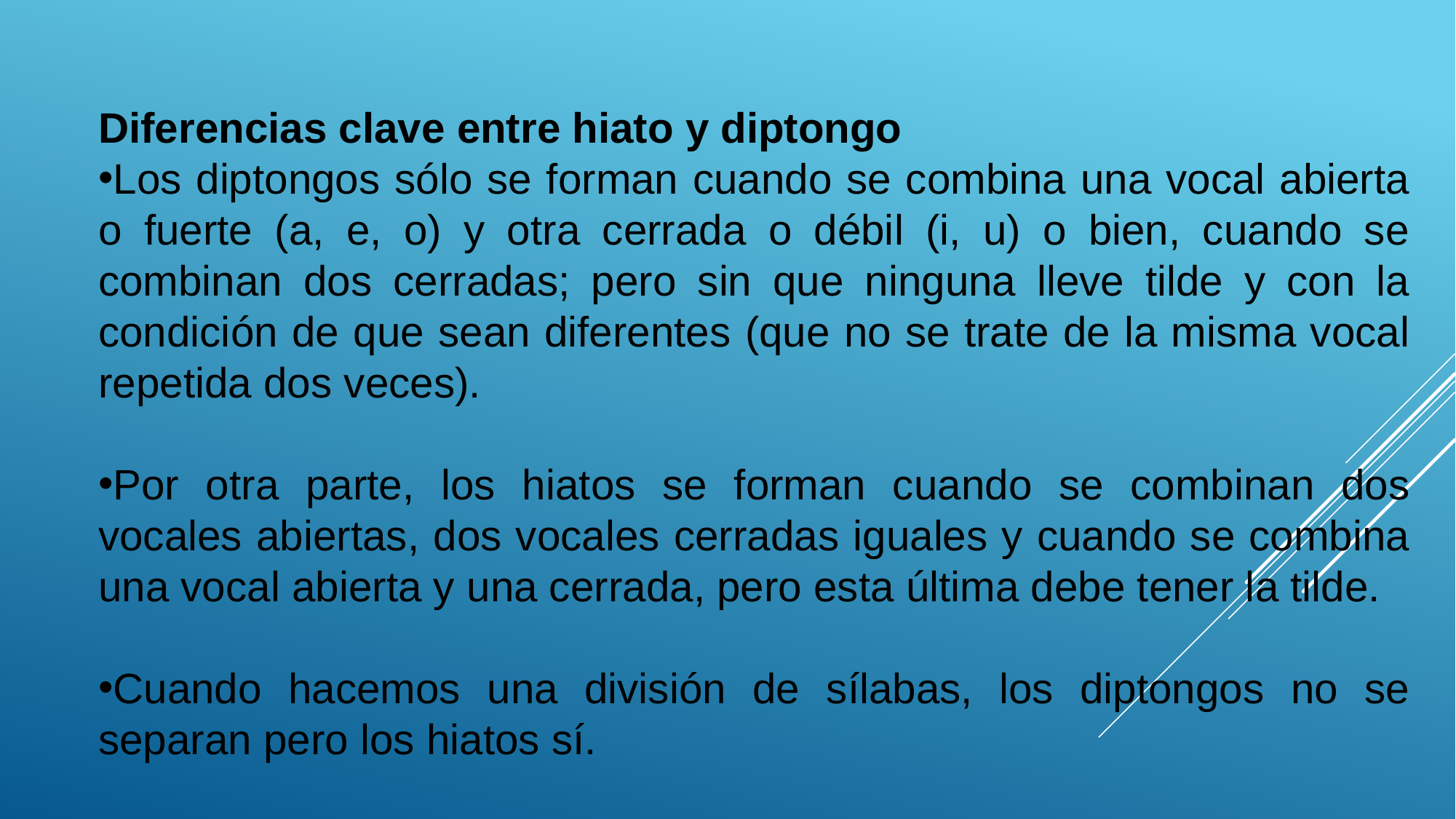

Diferencias clave entre hiato y diptongo
Los diptongos sólo se forman cuando se combina una vocal abierta o fuerte (a, e, o) y otra cerrada o débil (i, u) o bien, cuando se combinan dos cerradas; pero sin que ninguna lleve tilde y con la condición de que sean diferentes (que no se trate de la misma vocal repetida dos veces).

Por otra parte, los hiatos se forman cuando se combinan dos vocales abiertas, dos vocales cerradas iguales y cuando se combina una vocal abierta y una cerrada, pero esta última debe tener la tilde.

Cuando hacemos una división de sílabas, los diptongos no se separan pero los hiatos sí.